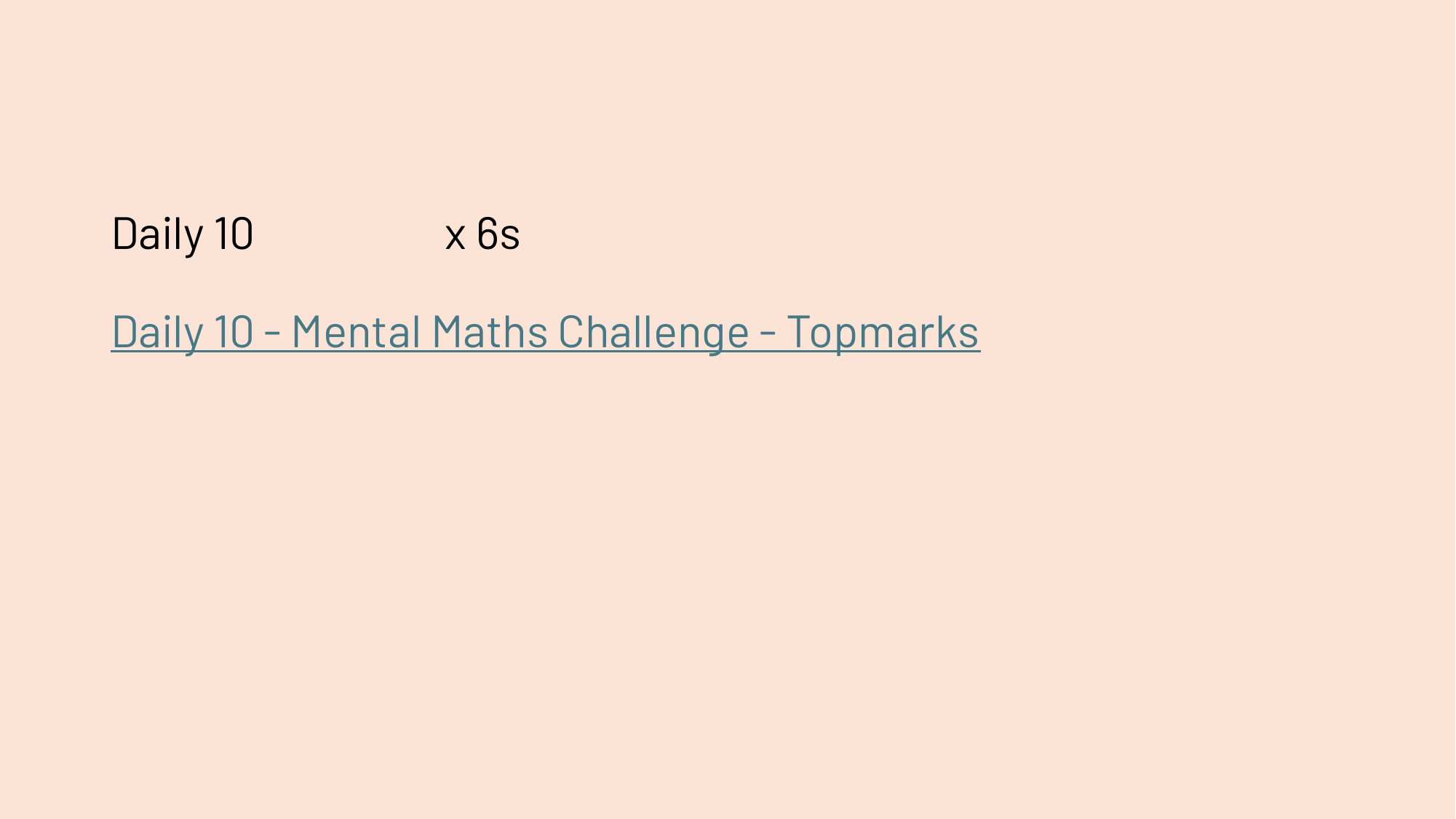

# Daily 10                     x 6s Daily 10 - Mental Maths Challenge - Topmarks